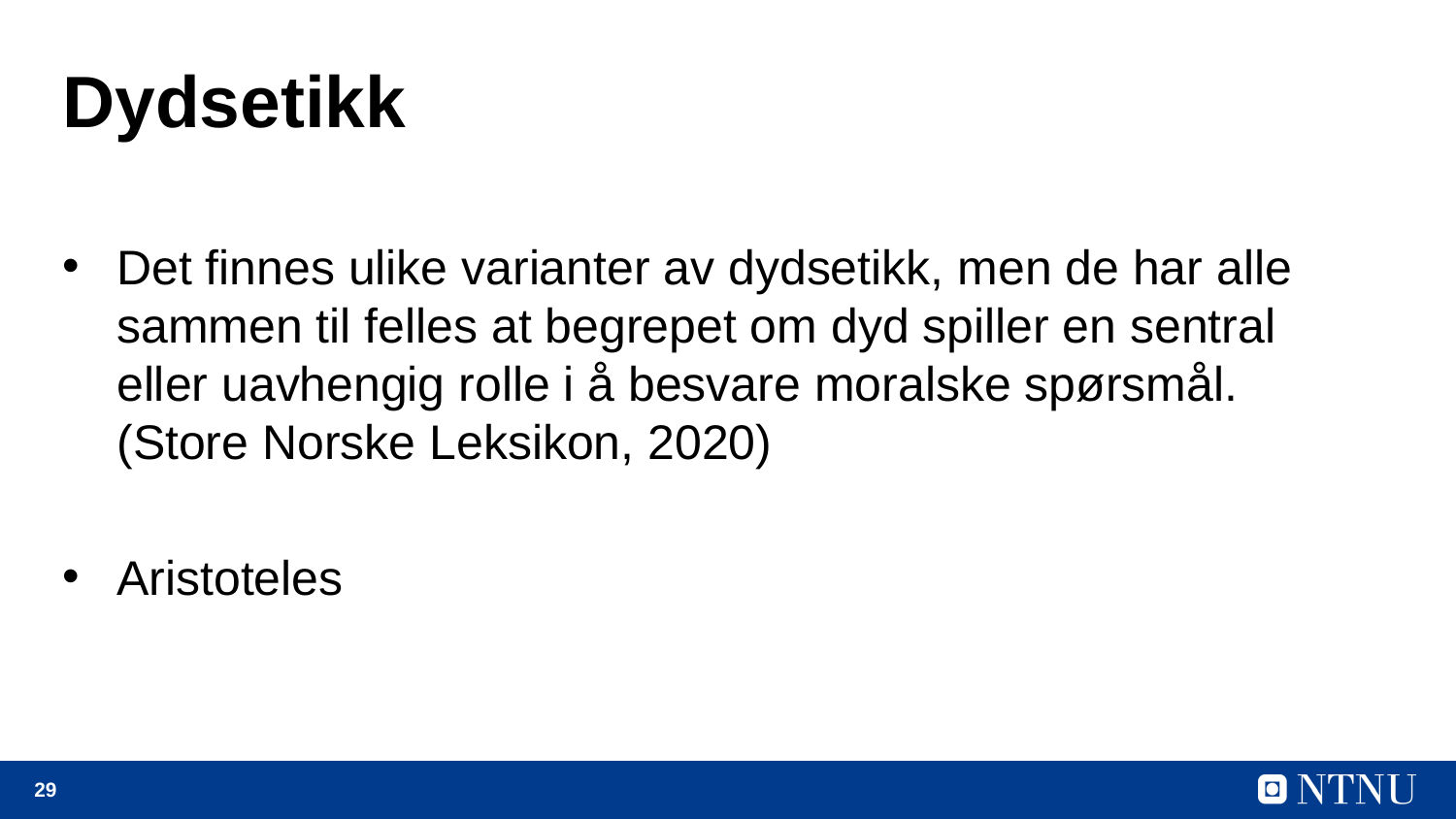

# Dydsetikk

Det finnes ulike varianter av dydsetikk, men de har alle sammen til felles at begrepet om dyd spiller en sentral eller uavhengig rolle i å besvare moralske spørsmål. (Store Norske Leksikon, 2020)

Aristoteles